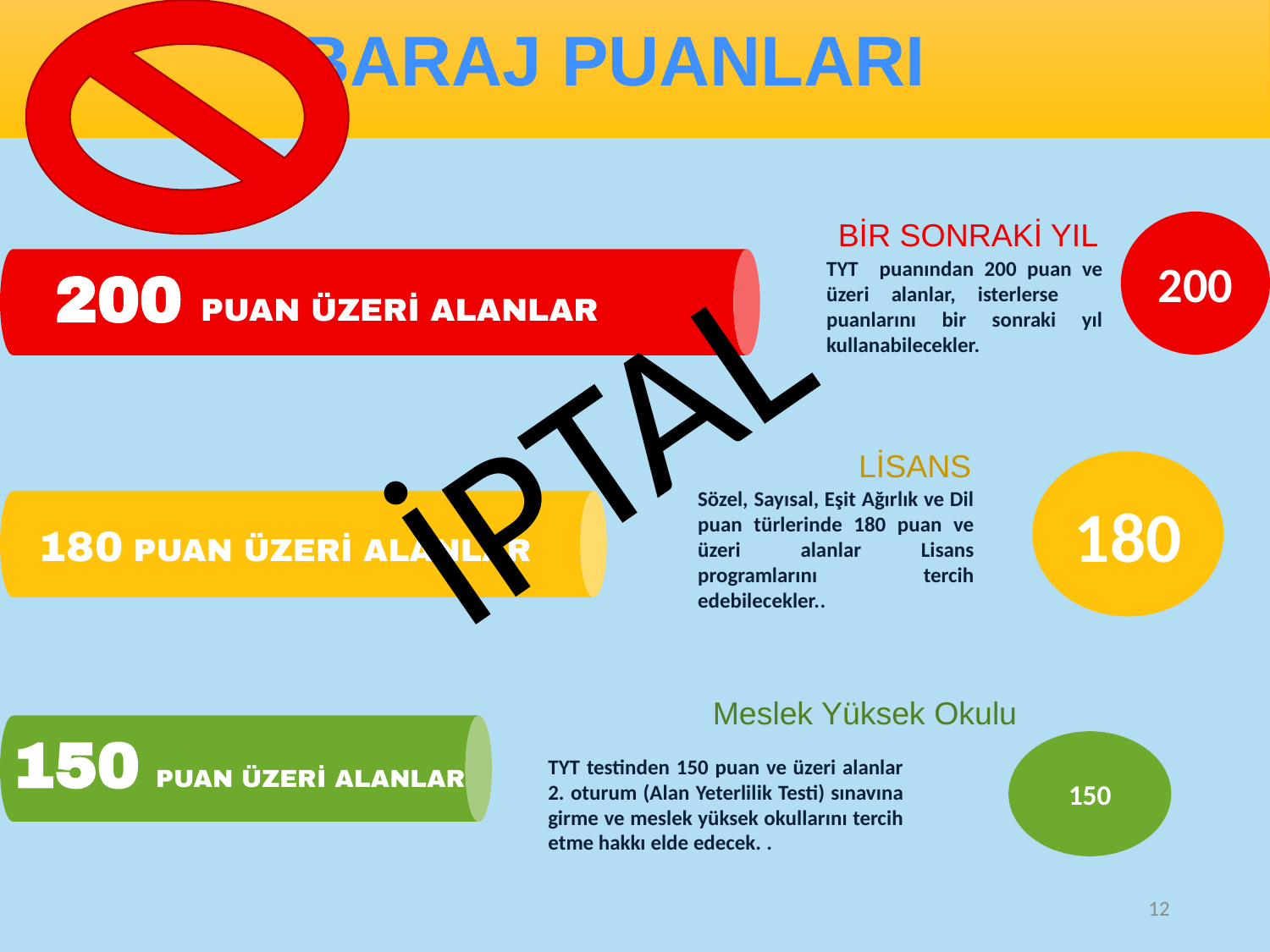

BARAJ PUANLARI

BİR SONRAKİ YIL
200
TYT  puanından 200 puan ve üzeri alanlar, isterlerse   puanlarını bir sonraki yıl kullanabilecekler.

200 PUAN ÜZERİ ALANLAR
İPTAL
LİSANS
180
Sözel, Sayısal, Eşit Ağırlık ve Dil puan türlerinde 180 puan ve üzeri alanlar Lisans programlarını tercih edebilecekler..

180 PUAN ÜZERİ ALANLAR
Meslek Yüksek Okulu

TYT testinden 150 puan ve üzeri alanlar 2. oturum (Alan Yeterlilik Testi) sınavına girme ve meslek yüksek okullarını tercih etme hakkı elde edecek. .
150

150 PUAN ÜZERİ ALANLAR
12